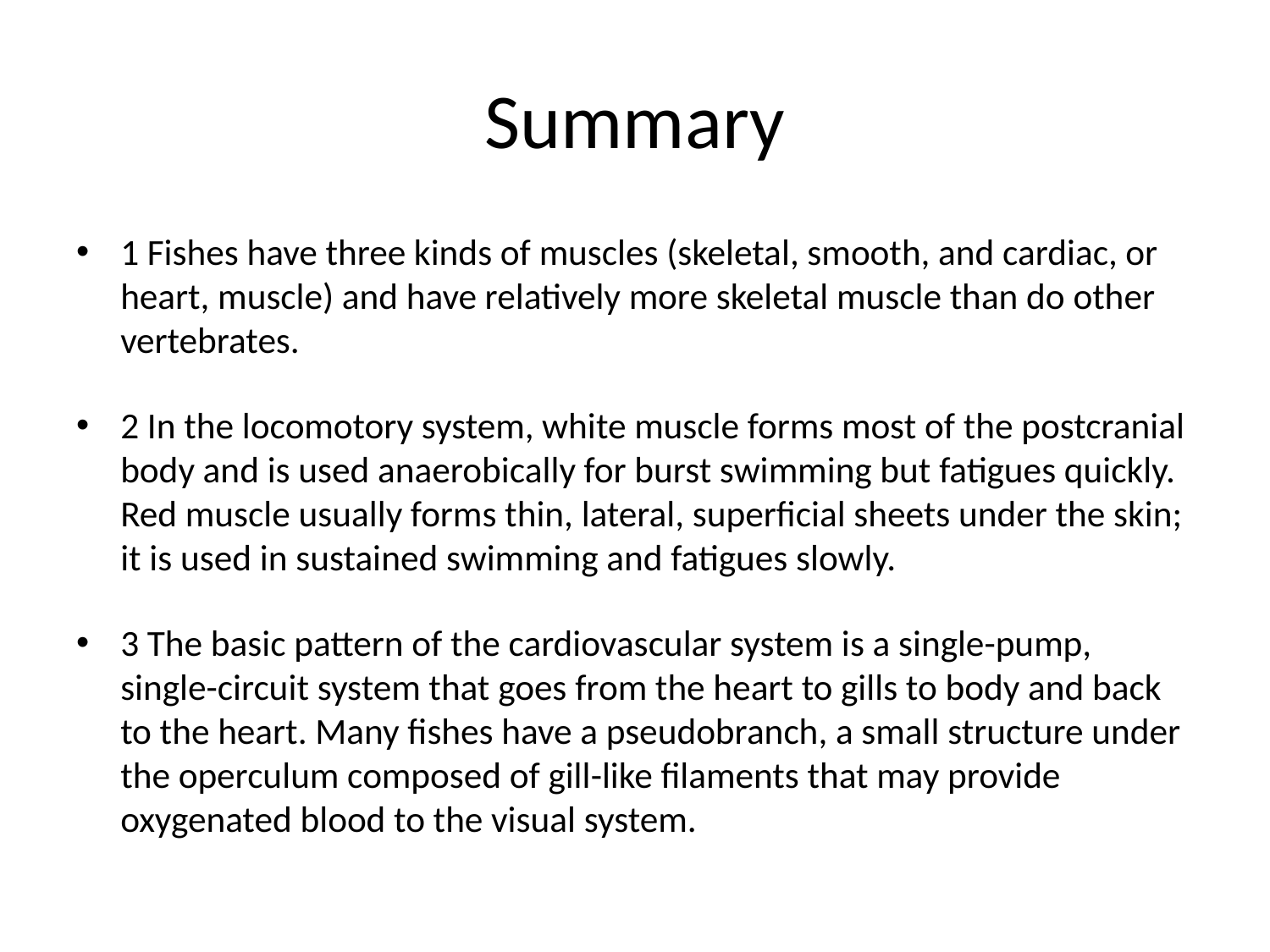

# Summary
1 Fishes have three kinds of muscles (skeletal, smooth, and cardiac, or heart, muscle) and have relatively more skeletal muscle than do other vertebrates.
2 In the locomotory system, white muscle forms most of the postcranial body and is used anaerobically for burst swimming but fatigues quickly. Red muscle usually forms thin, lateral, superficial sheets under the skin; it is used in sustained swimming and fatigues slowly.
3 The basic pattern of the cardiovascular system is a single-pump, single-circuit system that goes from the heart to gills to body and back to the heart. Many fishes have a pseudobranch, a small structure under the operculum composed of gill-like filaments that may provide oxygenated blood to the visual system.